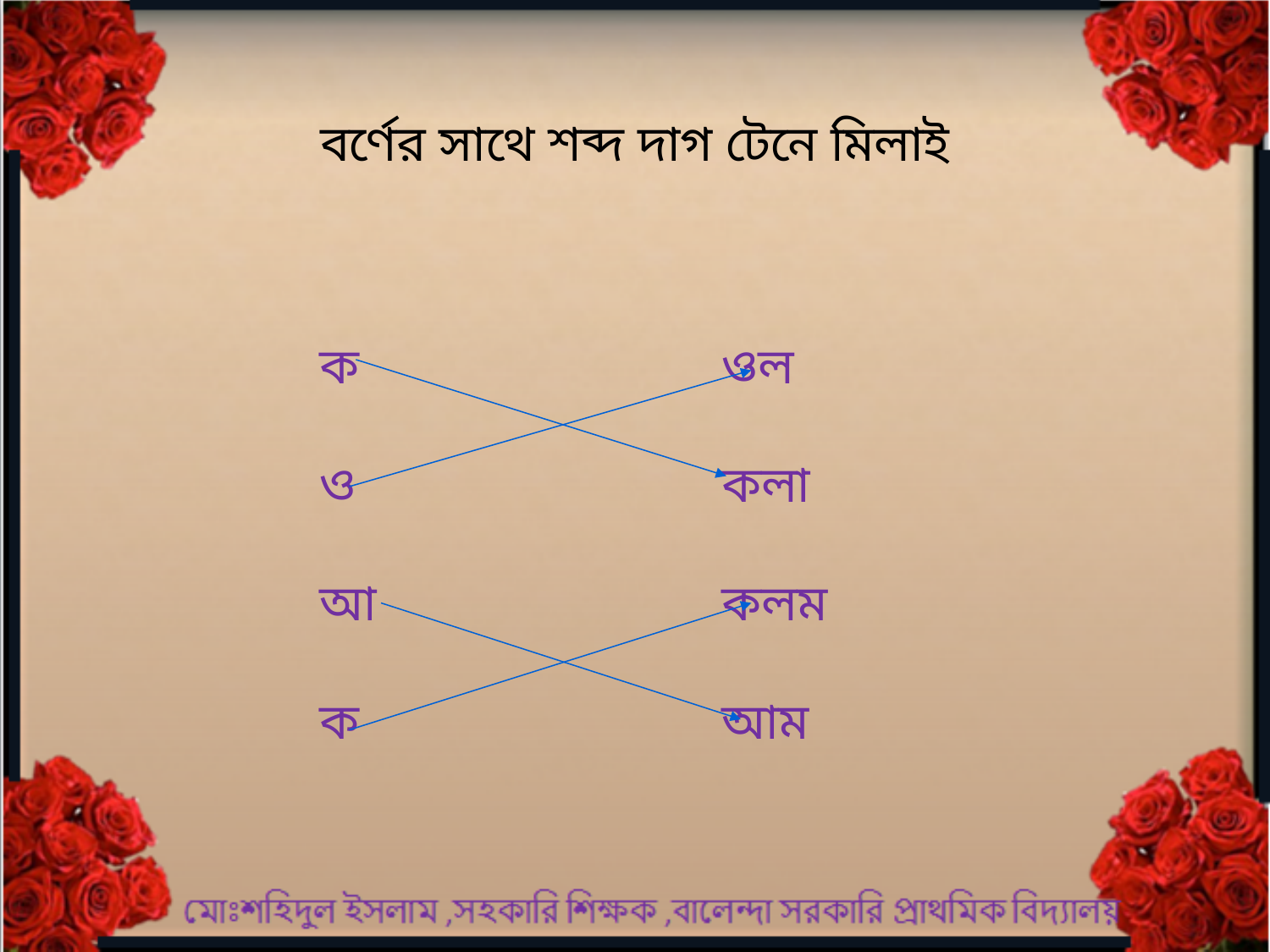

বর্ণের সাথে শব্দ দাগ টেনে মিলাই
ওল

কলা

কলম

আম

ক

ও

আ

ক